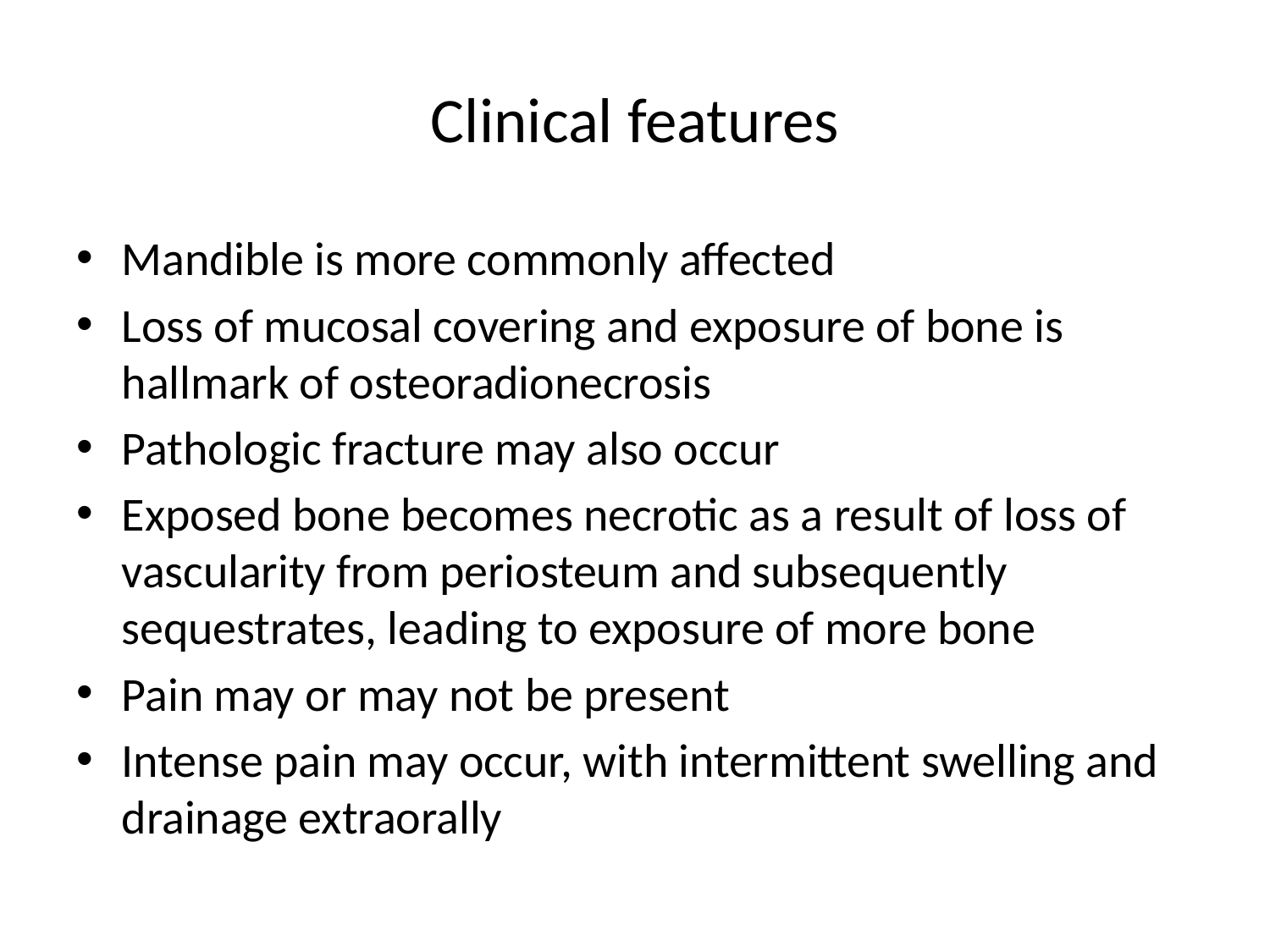

# Clinical features
Mandible is more commonly affected
Loss of mucosal covering and exposure of bone is hallmark of osteoradionecrosis
Pathologic fracture may also occur
Exposed bone becomes necrotic as a result of loss of vascularity from periosteum and subsequently sequestrates, leading to exposure of more bone
Pain may or may not be present
Intense pain may occur, with intermittent swelling and drainage extraorally